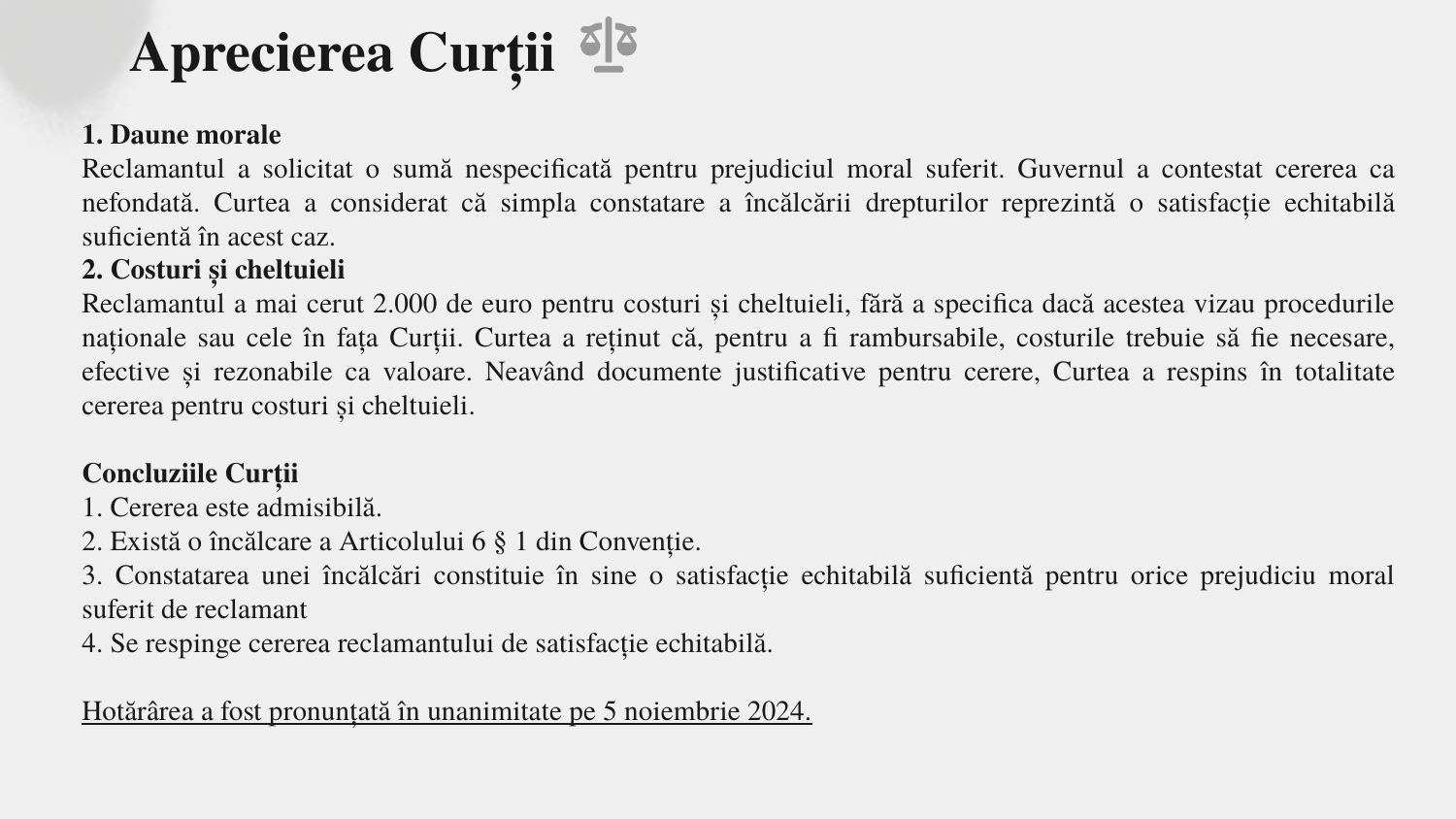

# Aprecierea Curții

1. Daune morale
Reclamantul a solicitat o sumă nespecificată pentru prejudiciul moral suferit. Guvernul a contestat cererea ca nefondată. Curtea a considerat că simpla constatare a încălcării drepturilor reprezintă o satisfacție echitabilă suficientă în acest caz.
2. Costuri și cheltuieli
Reclamantul a mai cerut 2.000 de euro pentru costuri și cheltuieli, fără a specifica dacă acestea vizau procedurile naționale sau cele în fața Curții. Curtea a reținut că, pentru a fi rambursabile, costurile trebuie să fie necesare, efective și rezonabile ca valoare. Neavând documente justificative pentru cerere, Curtea a respins în totalitate cererea pentru costuri și cheltuieli.

Concluziile Curții
1. Cererea este admisibilă.
2. Există o încălcare a Articolului 6 § 1 din Convenție.
3. Constatarea unei încălcări constituie în sine o satisfacție echitabilă suficientă pentru orice prejudiciu moral suferit de reclamant
4. Se respinge cererea reclamantului de satisfacție echitabilă.

Hotărârea a fost pronunțată în unanimitate pe 5 noiembrie 2024.